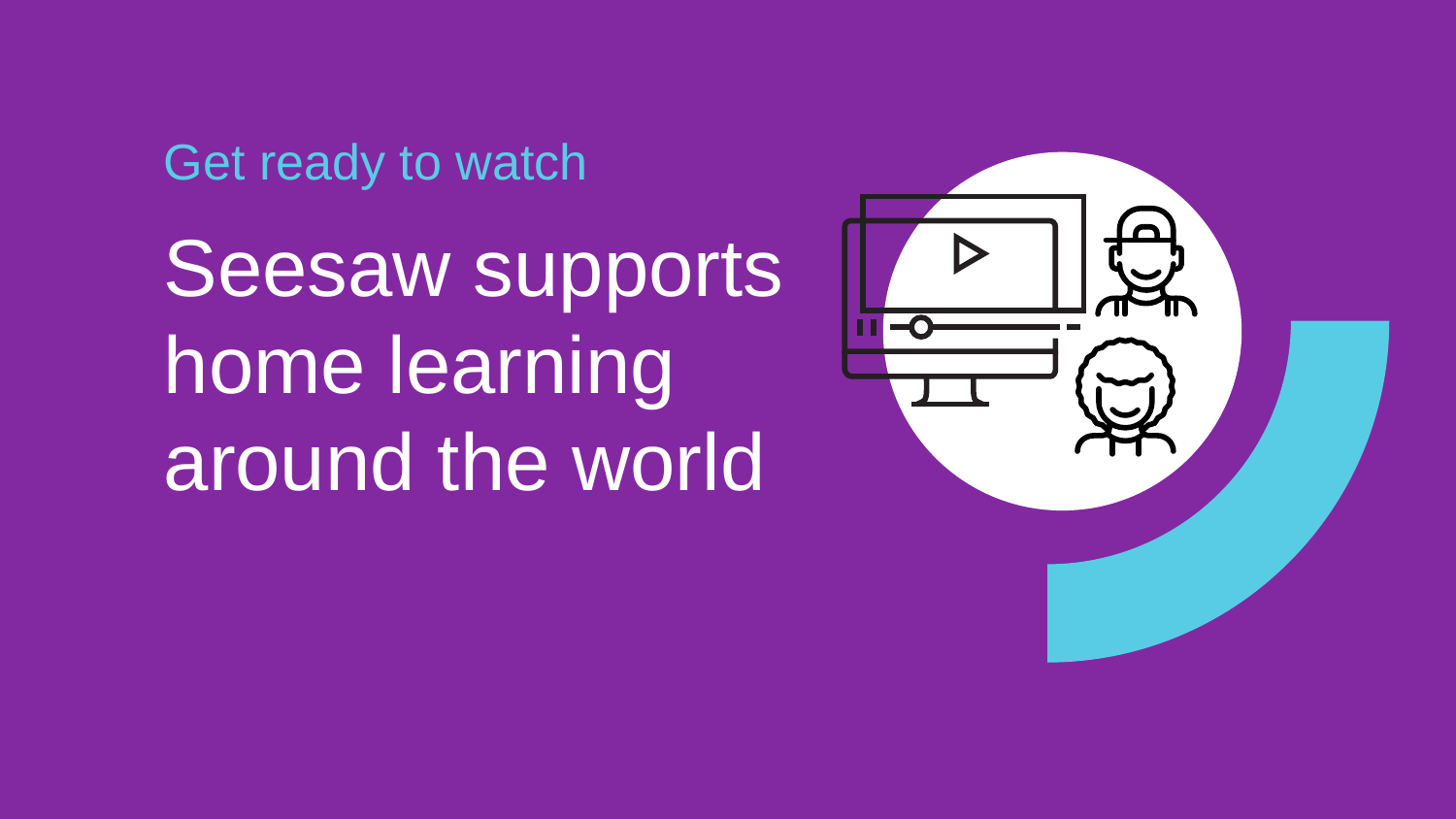

# Get ready to watch
Seesaw supports home learning around the world